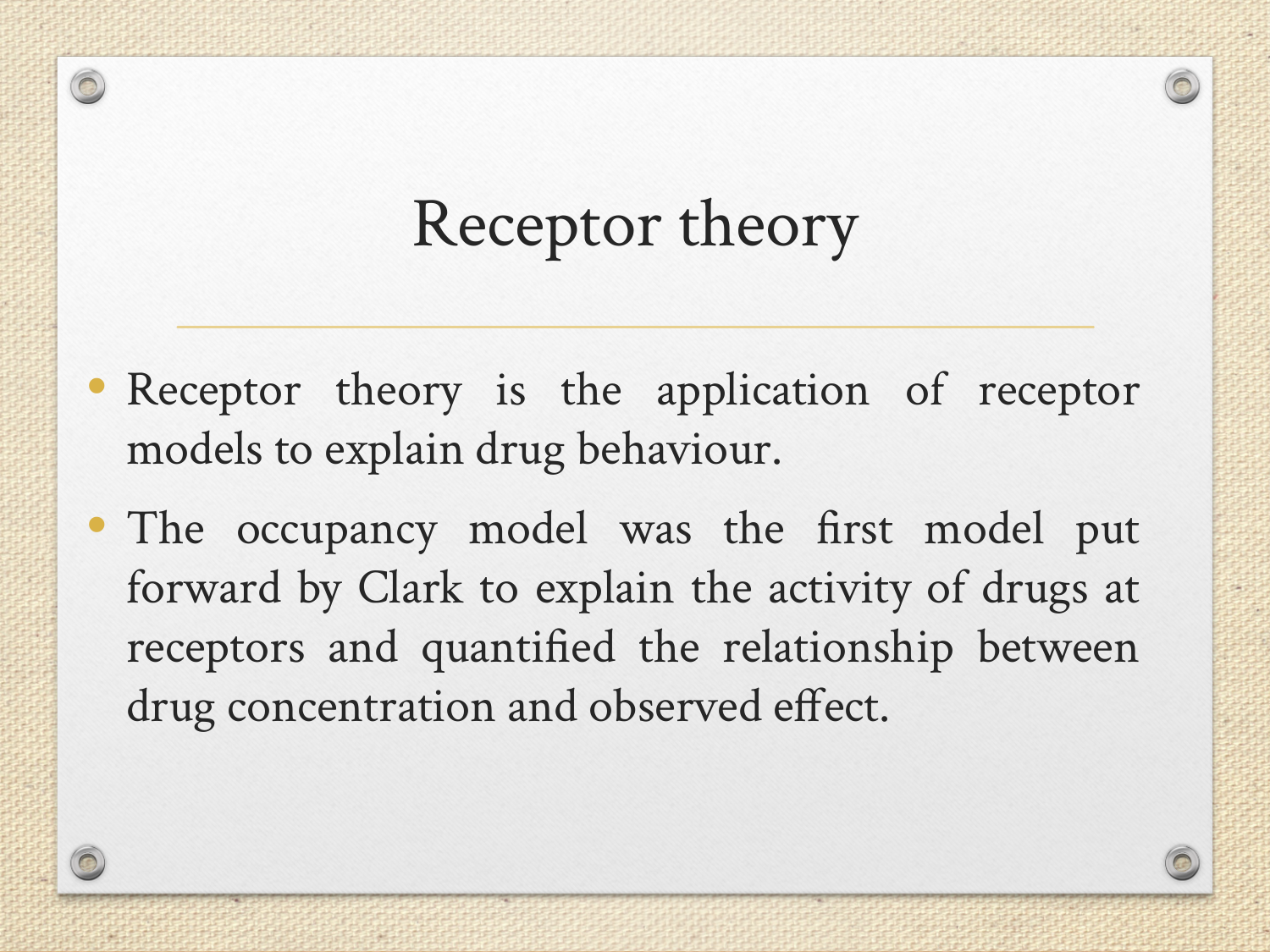

# Receptor theory
Receptor theory is the application of receptor models to explain drug behaviour.
The occupancy model was the first model put forward by Clark to explain the activity of drugs at receptors and quantified the relationship between drug concentration and observed effect.